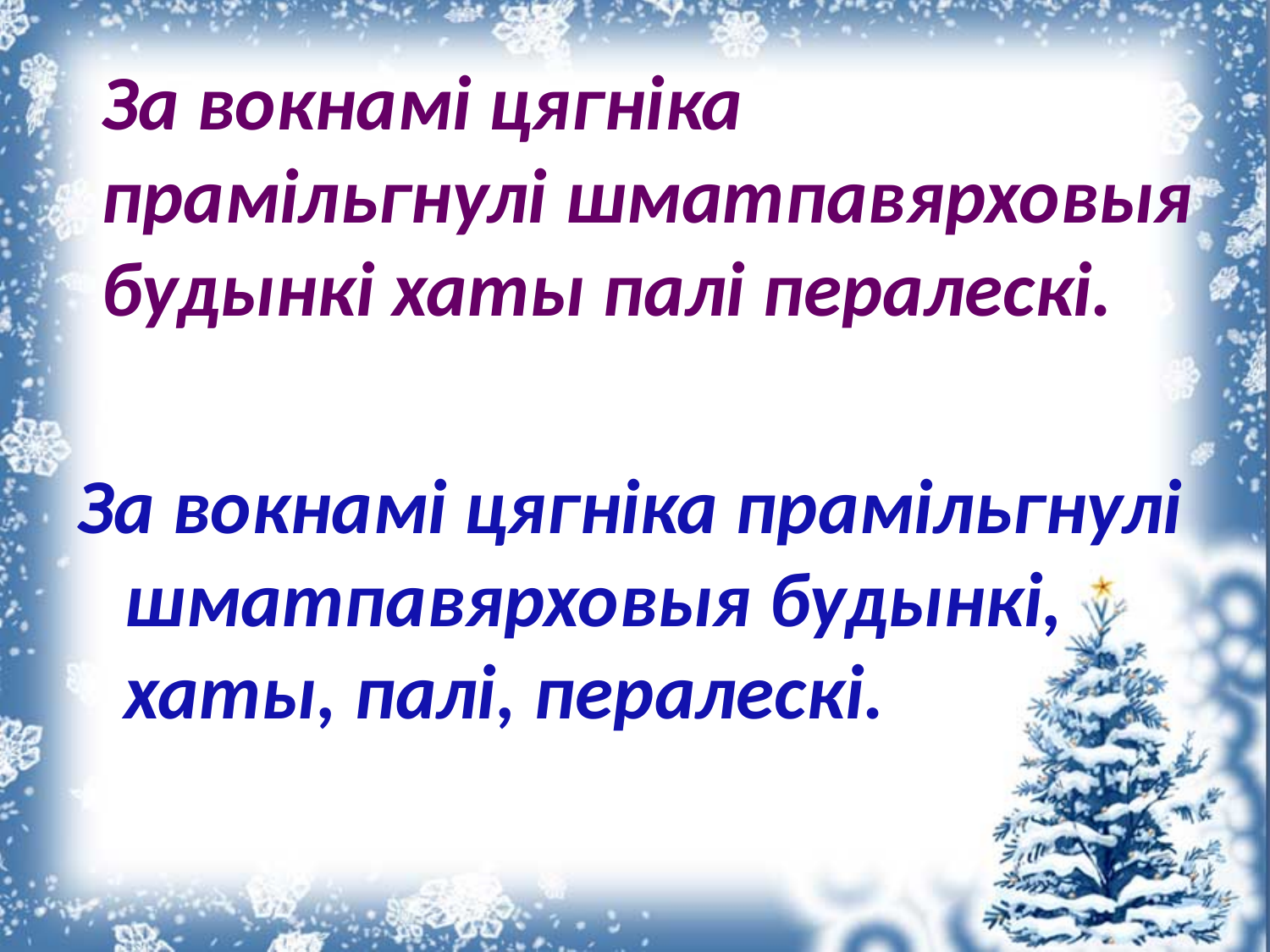

За вокнамі цягніка прамільгнулі шматпавярховыя будынкі хаты палі пералескі.

За вокнамі цягніка прамільгнулі шматпавярховыя будынкі, хаты, палі, пералескі.